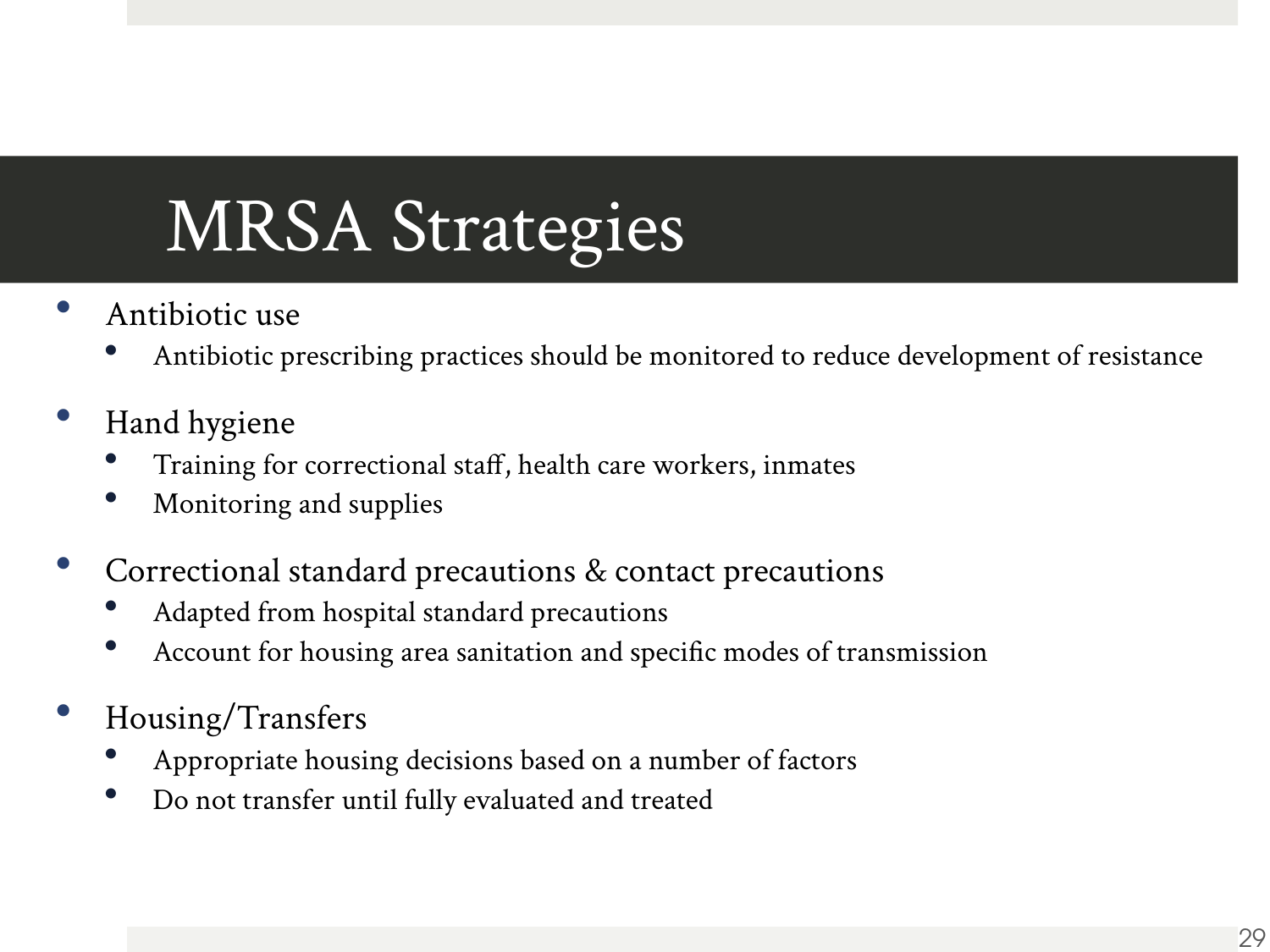

# MRSA Strategies
Antibiotic use
Antibiotic prescribing practices should be monitored to reduce development of resistance
Hand hygiene
Training for correctional staff, health care workers, inmates
Monitoring and supplies
Correctional standard precautions & contact precautions
Adapted from hospital standard precautions
Account for housing area sanitation and specific modes of transmission
Housing/Transfers
Appropriate housing decisions based on a number of factors
Do not transfer until fully evaluated and treated
29